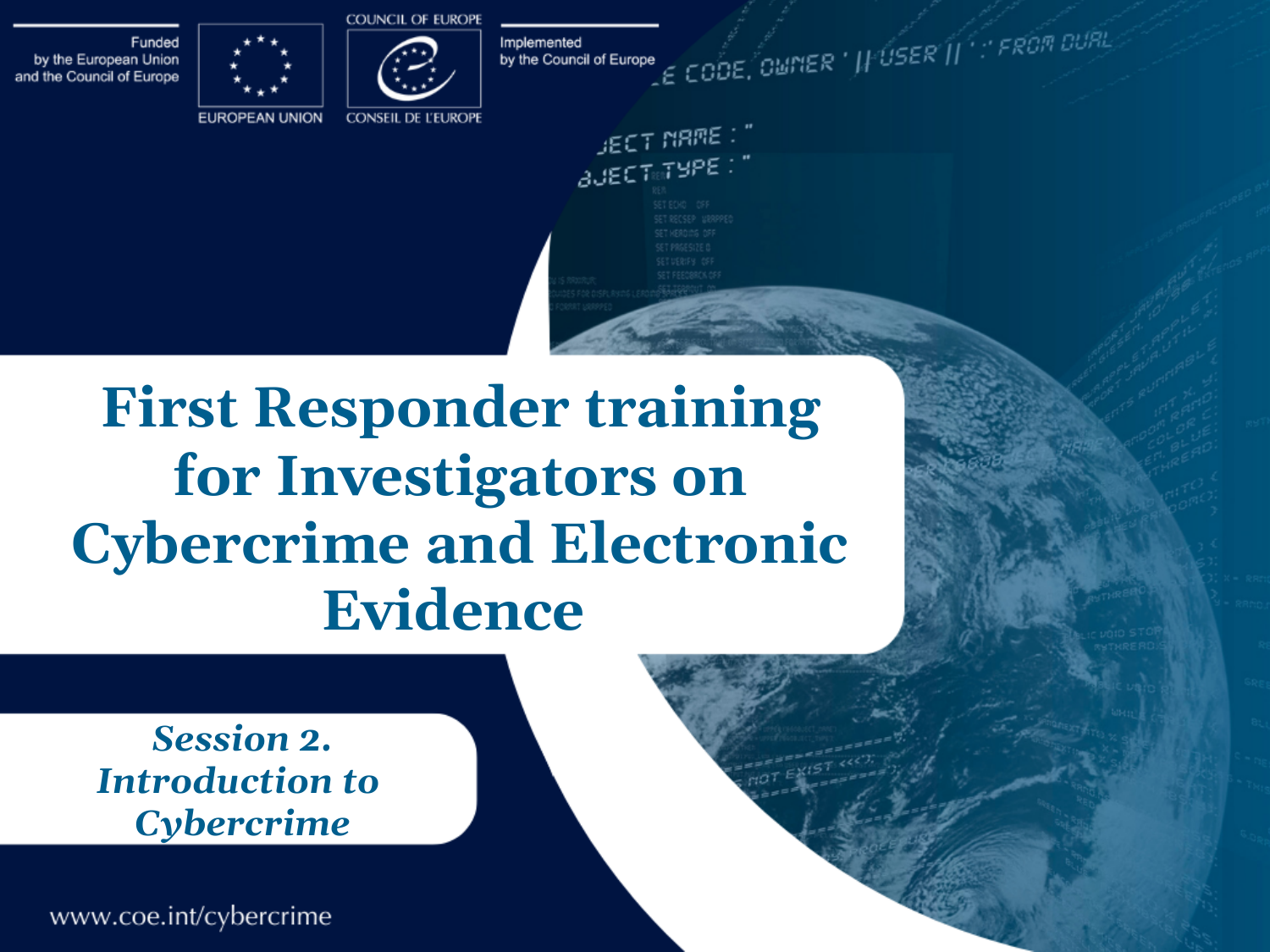

First Responder training for Investigators on Cybercrime and Electronic Evidence
Session 2. Introduction to  Cybercrime